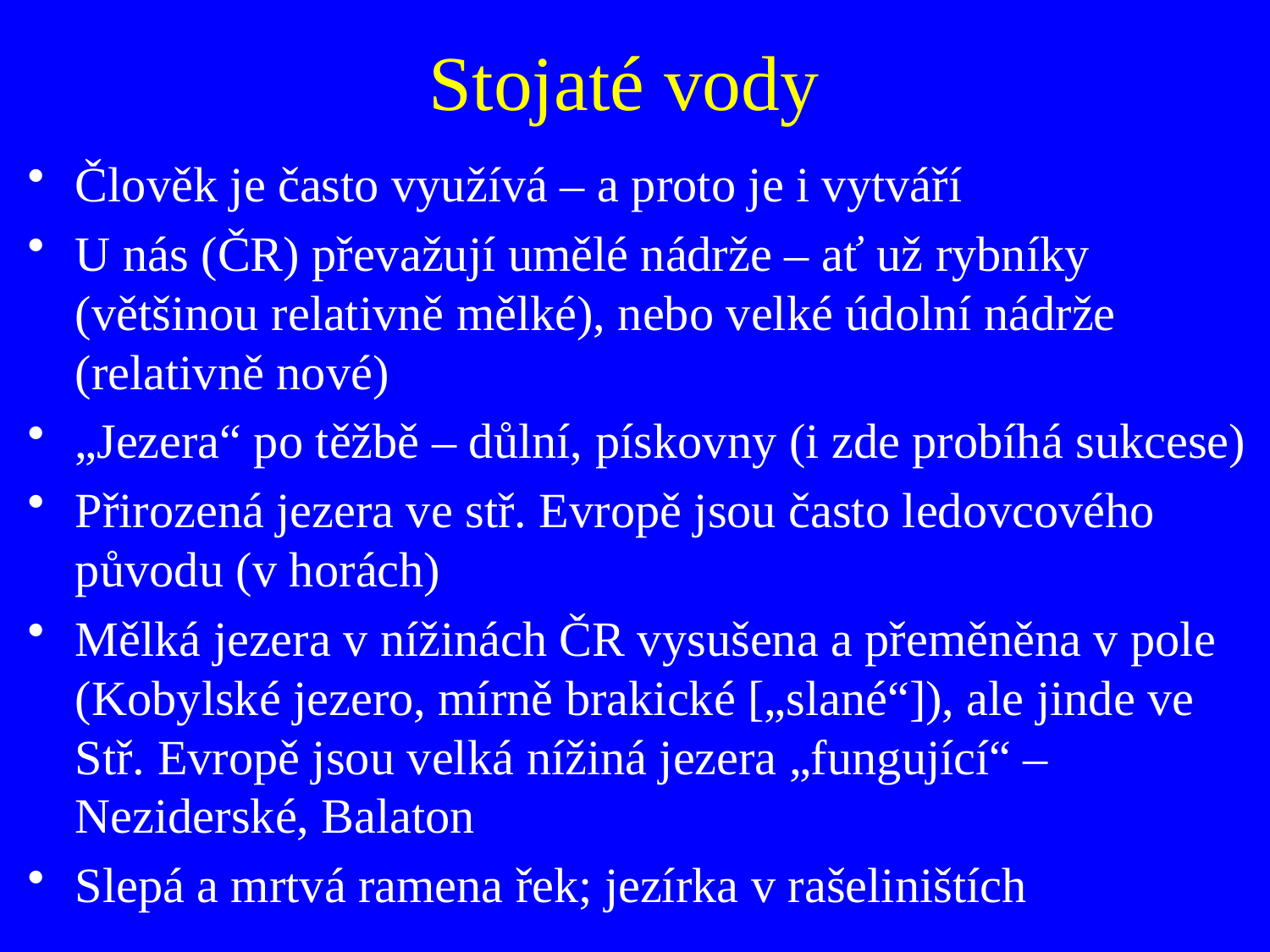

# Stojaté vody
Člověk je často využívá – a proto je i vytváří
U nás (ČR) převažují umělé nádrže – ať už rybníky (většinou relativně mělké), nebo velké údolní nádrže (relativně nové)
„Jezera“ po těžbě – důlní, pískovny (i zde probíhá sukcese)
Přirozená jezera ve stř. Evropě jsou často ledovcového původu (v horách)
Mělká jezera v nížinách ČR vysušena a přeměněna v pole (Kobylské jezero, mírně brakické [„slané“]), ale jinde ve Stř. Evropě jsou velká nížiná jezera „fungující“ – Neziderské, Balaton
Slepá a mrtvá ramena řek; jezírka v rašeliništích